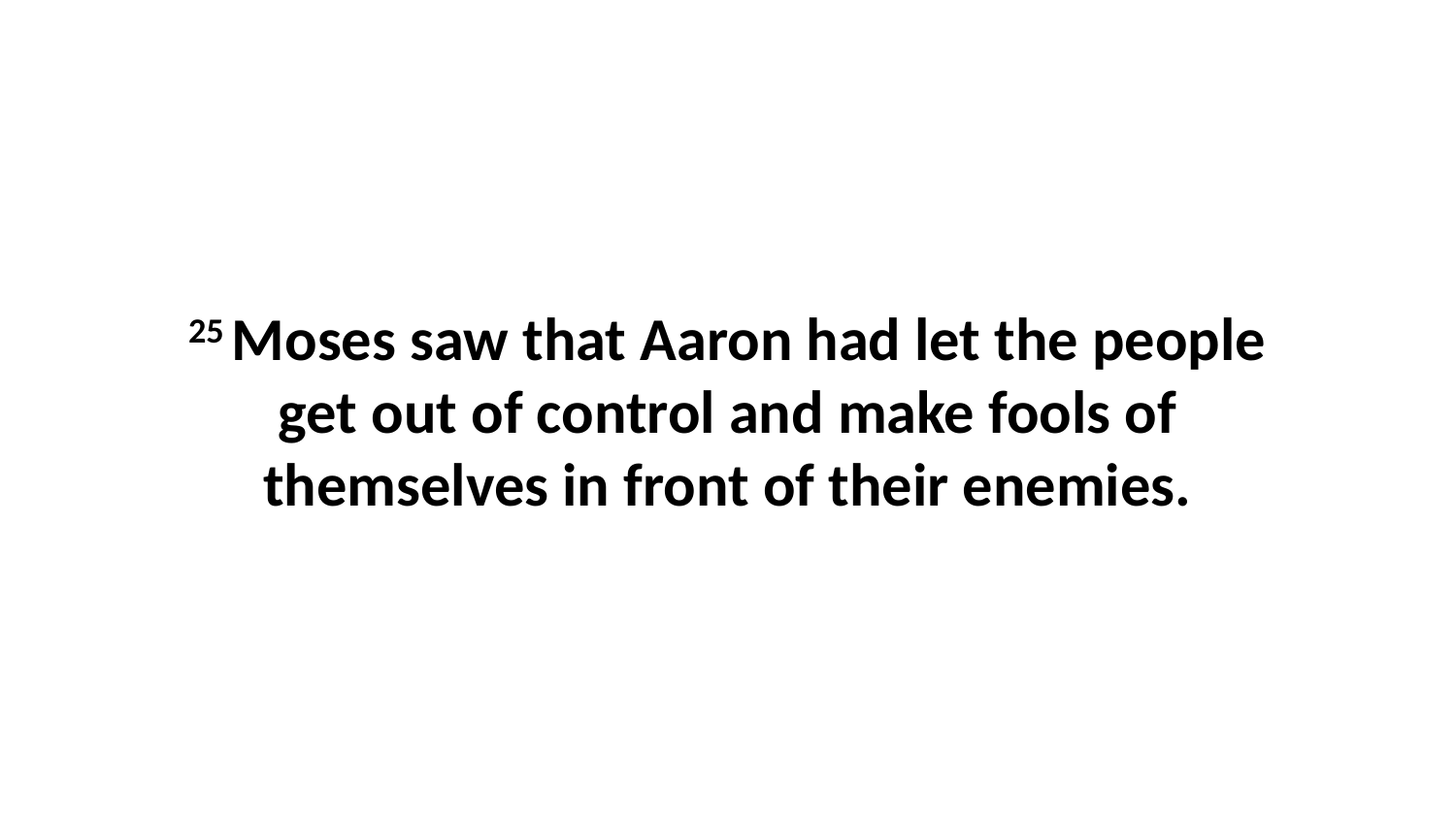

25 Moses saw that Aaron had let the people get out of control and make fools of themselves in front of their enemies.